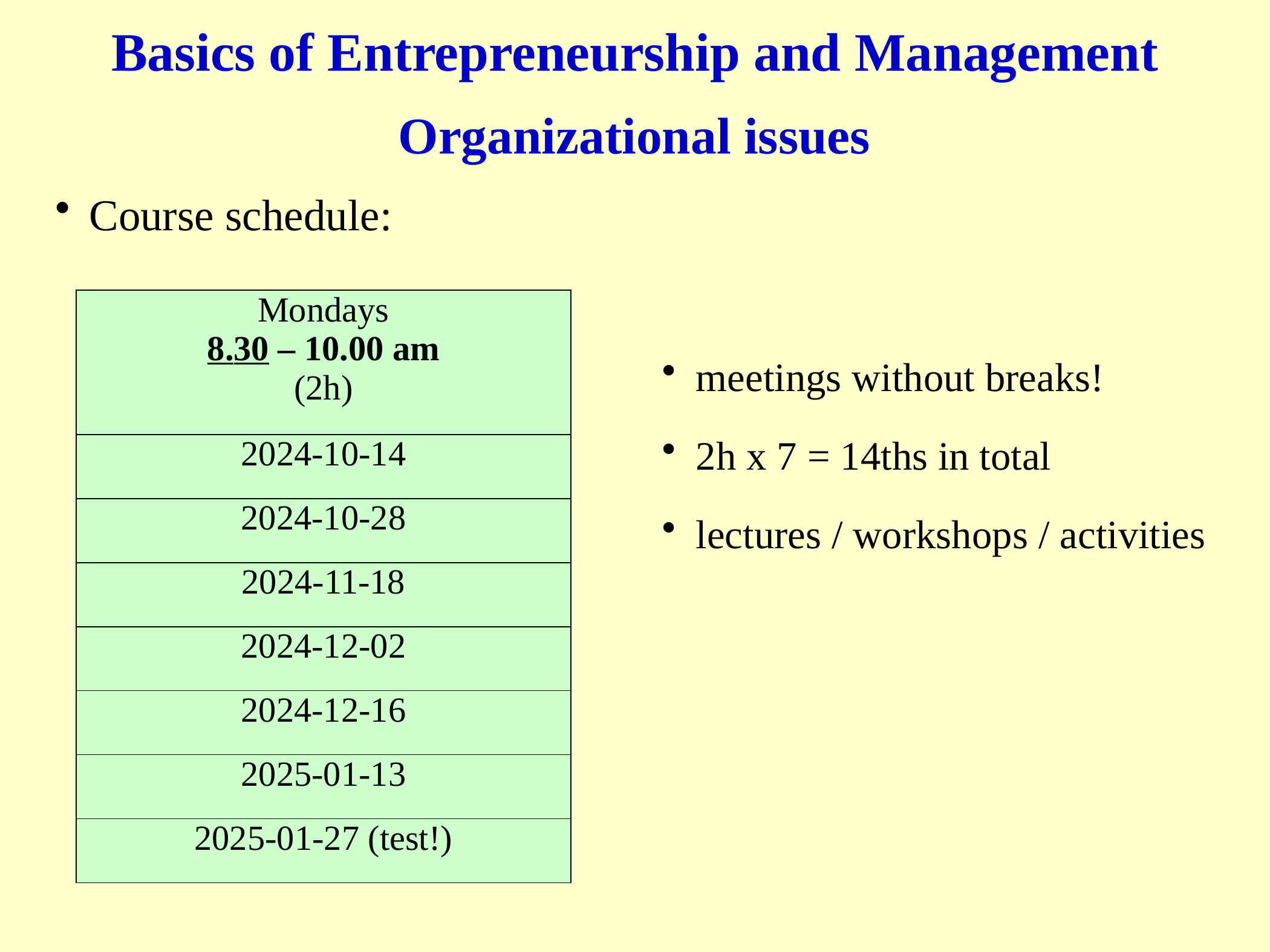

Basics of Entrepreneurship and Management
Organizational issues
Course schedule:
| Mondays 8.30 – 10.00 am (2h) |
| --- |
| 2024-10-14 |
| 2024-10-28 |
| 2024-11-18 |
| 2024-12-02 |
| 2024-12-16 |
| 2025-01-13 |
| 2025-01-27 (test!) |
meetings without breaks!
2h x 7 = 14ths in total
lectures / workshops / activities